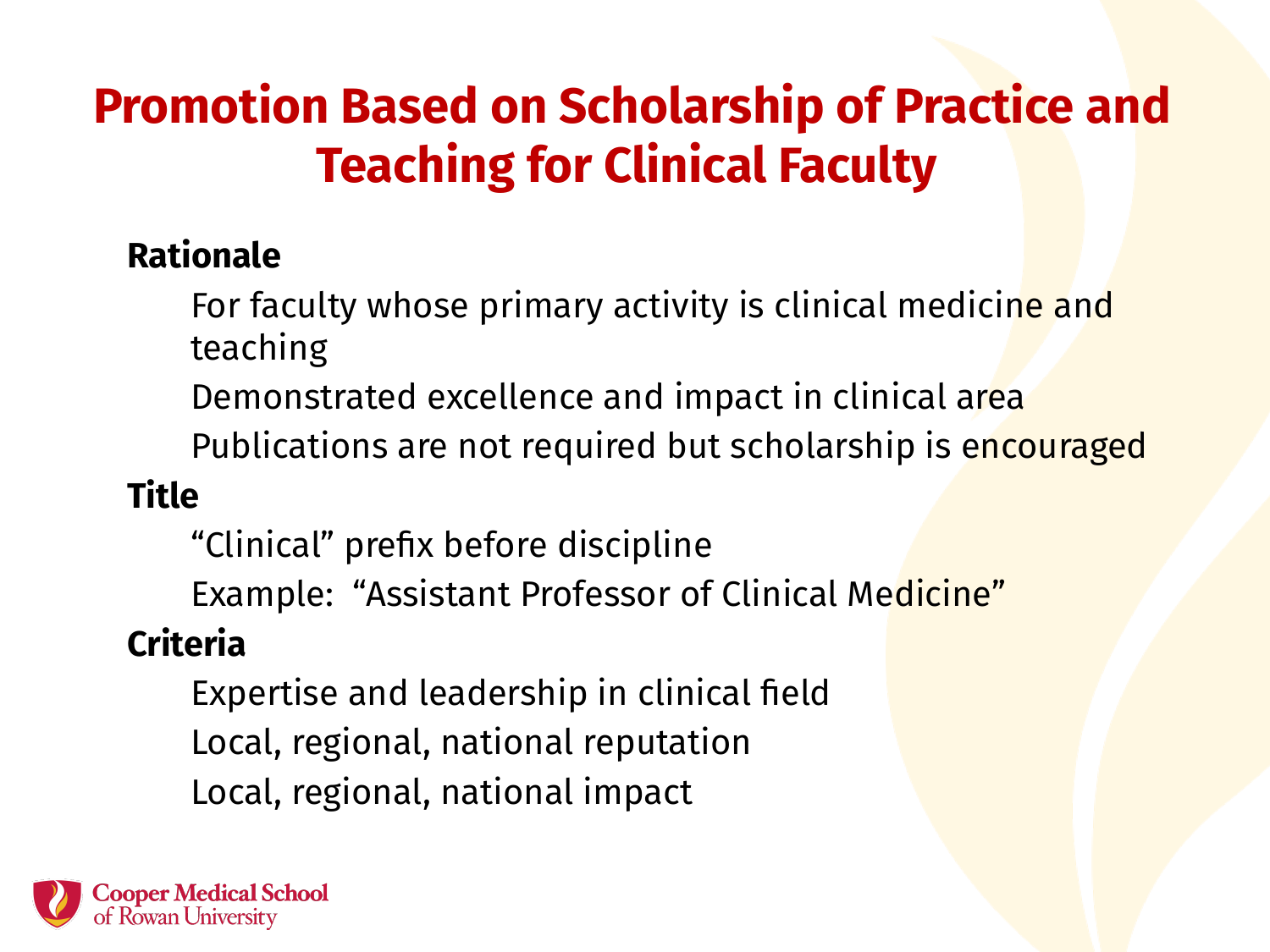

# Promotion Based on Scholarship of Practice and Teaching for Clinical Faculty
Rationale
For faculty whose primary activity is clinical medicine and teaching
Demonstrated excellence and impact in clinical area
Publications are not required but scholarship is encouraged
Title
“Clinical” prefix before discipline
Example:  “Assistant Professor of Clinical Medicine”
Criteria
Expertise and leadership in clinical field
Local, regional, national reputation
Local, regional, national impact